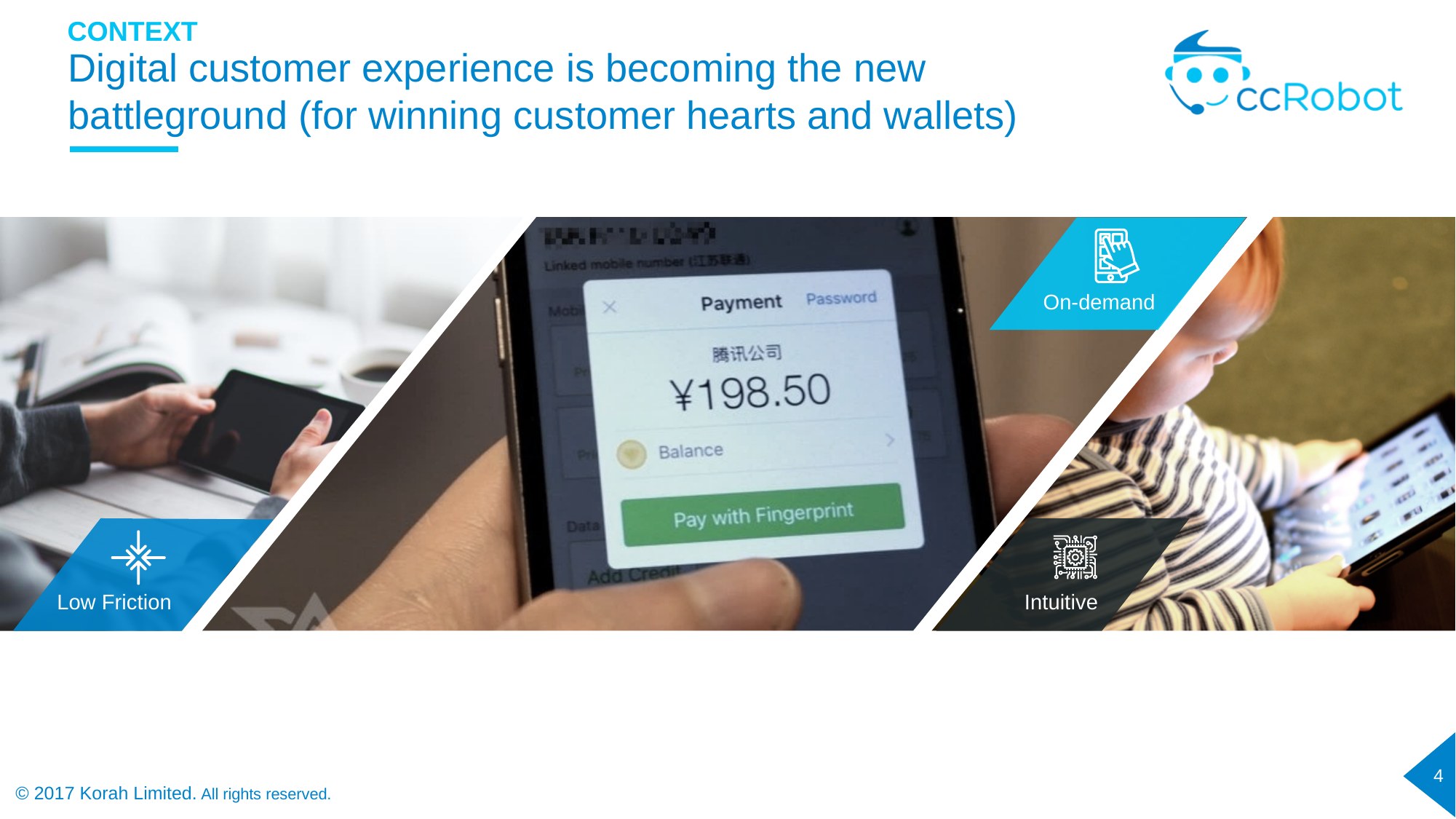

CONTEXT
Digital customer experience is becoming the new battleground (for winning customer hearts and wallets)

On-demand

Low Friction
Intuitive